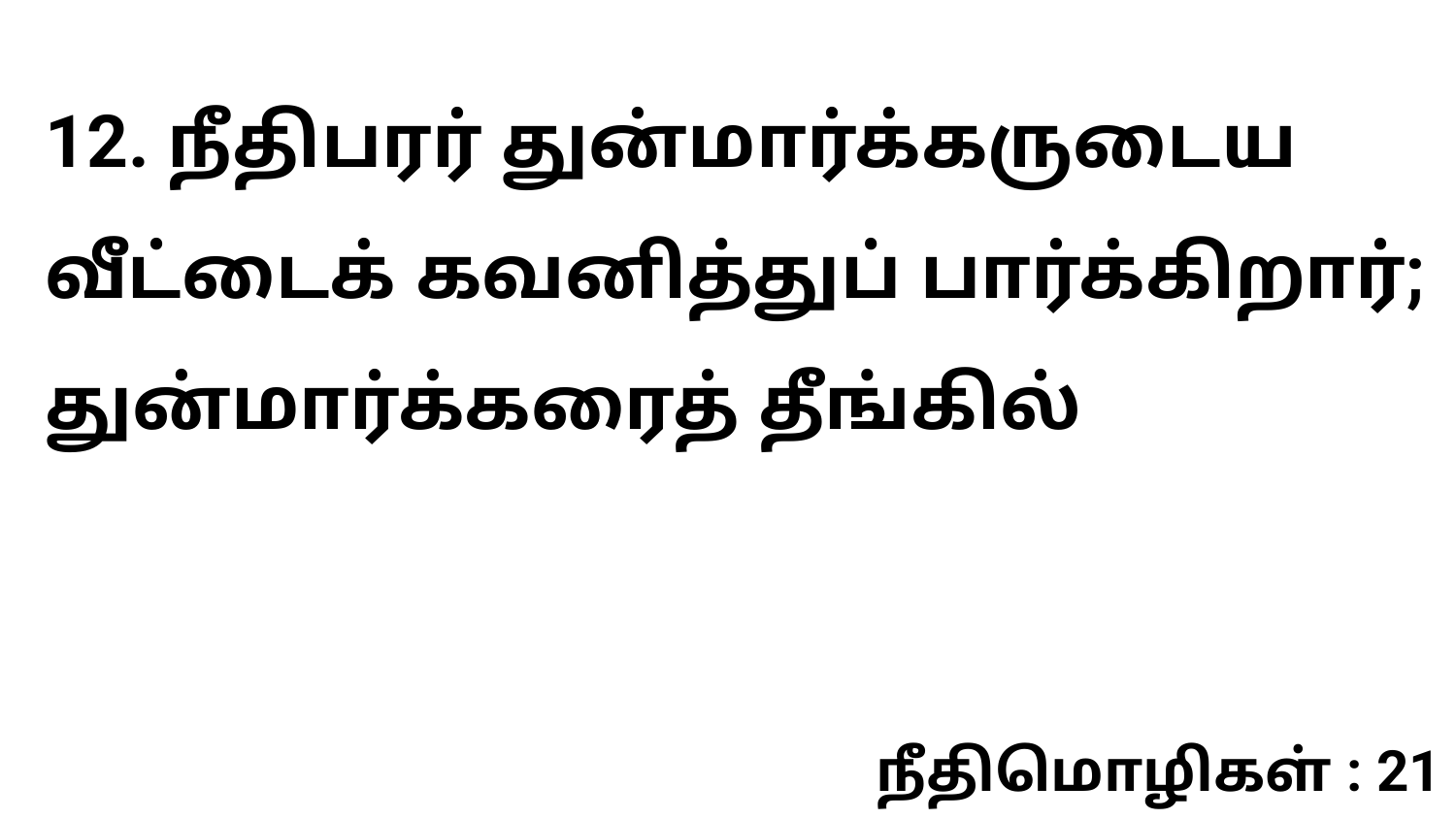

12. நீதிபரர் துன்மார்க்கருடைய வீட்டைக் கவனித்துப் பார்க்கிறார்; துன்மார்க்கரைத் தீங்கில்
நீதிமொழிகள் : 21